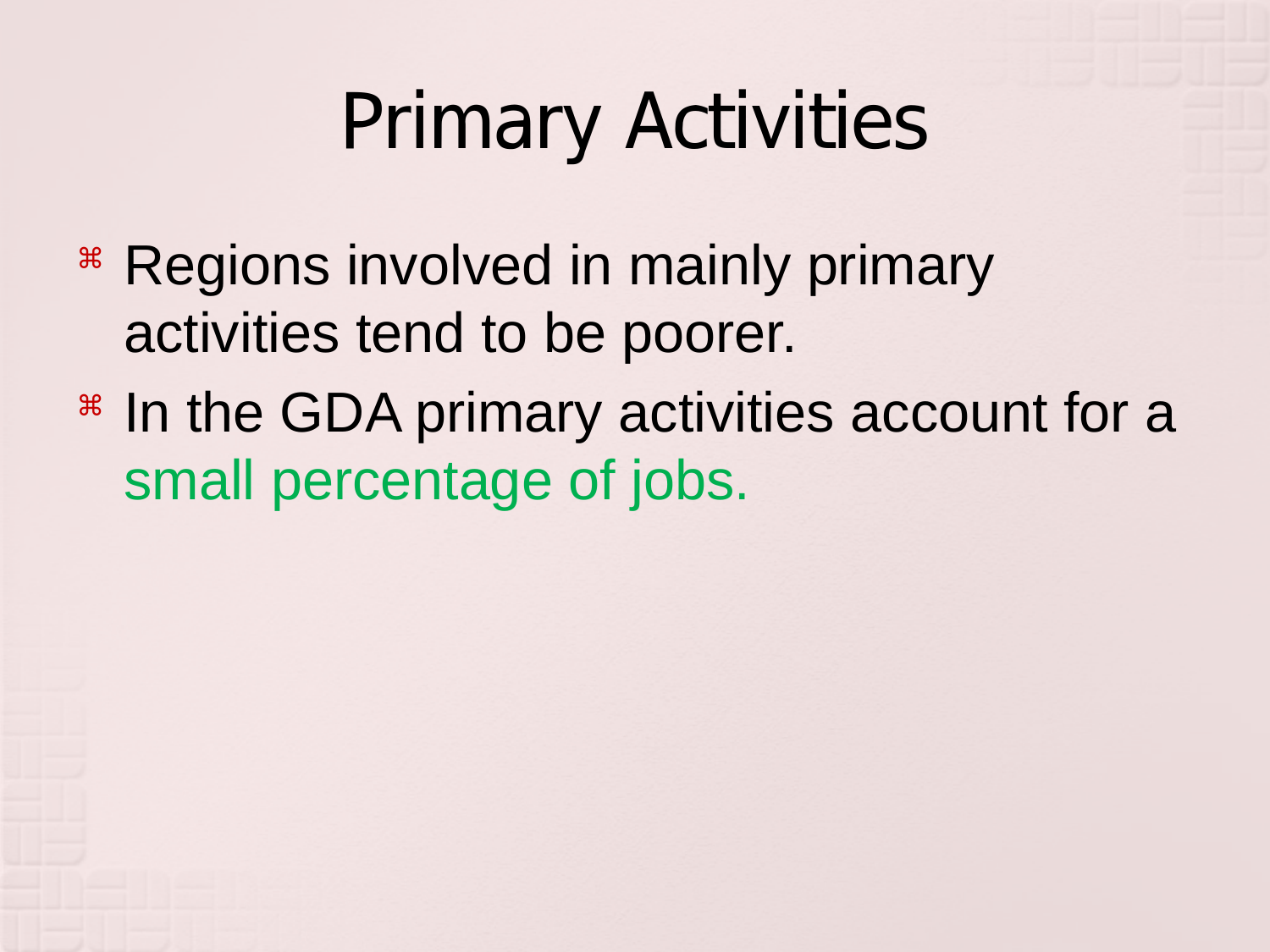

# Primary Activities
Regions involved in mainly primary activities tend to be poorer.
In the GDA primary activities account for a small percentage of jobs.